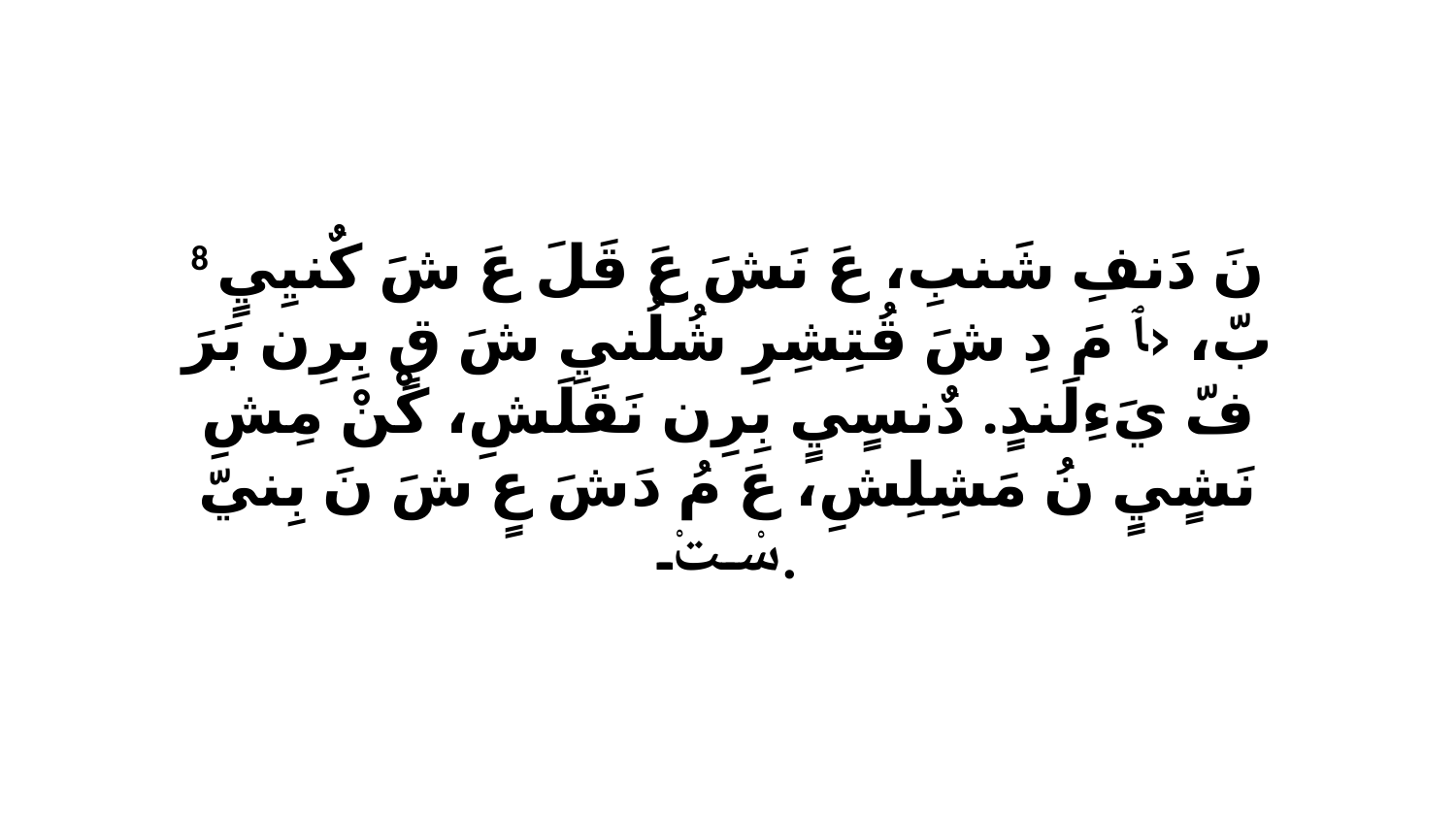

8 نَ دَنفِ شَنبِ، عَ نَشَ عَ قَلَ عَ شَ كٌنيِيٍ بّ، ‹ﭑ مَ دِ شَ قُتِشِرِ شُلُنيِ شَ قٍ بِرِن بَرَ فّ يَءِلَندٍ. دٌنسٍيٍ بِرِن نَقَلَشِ، كْنْ مِشِ نَشٍيٍ نُ مَشِلِشِ، عَ مُ دَشَ عٍ شَ نَ بِنيّ سْتْ.